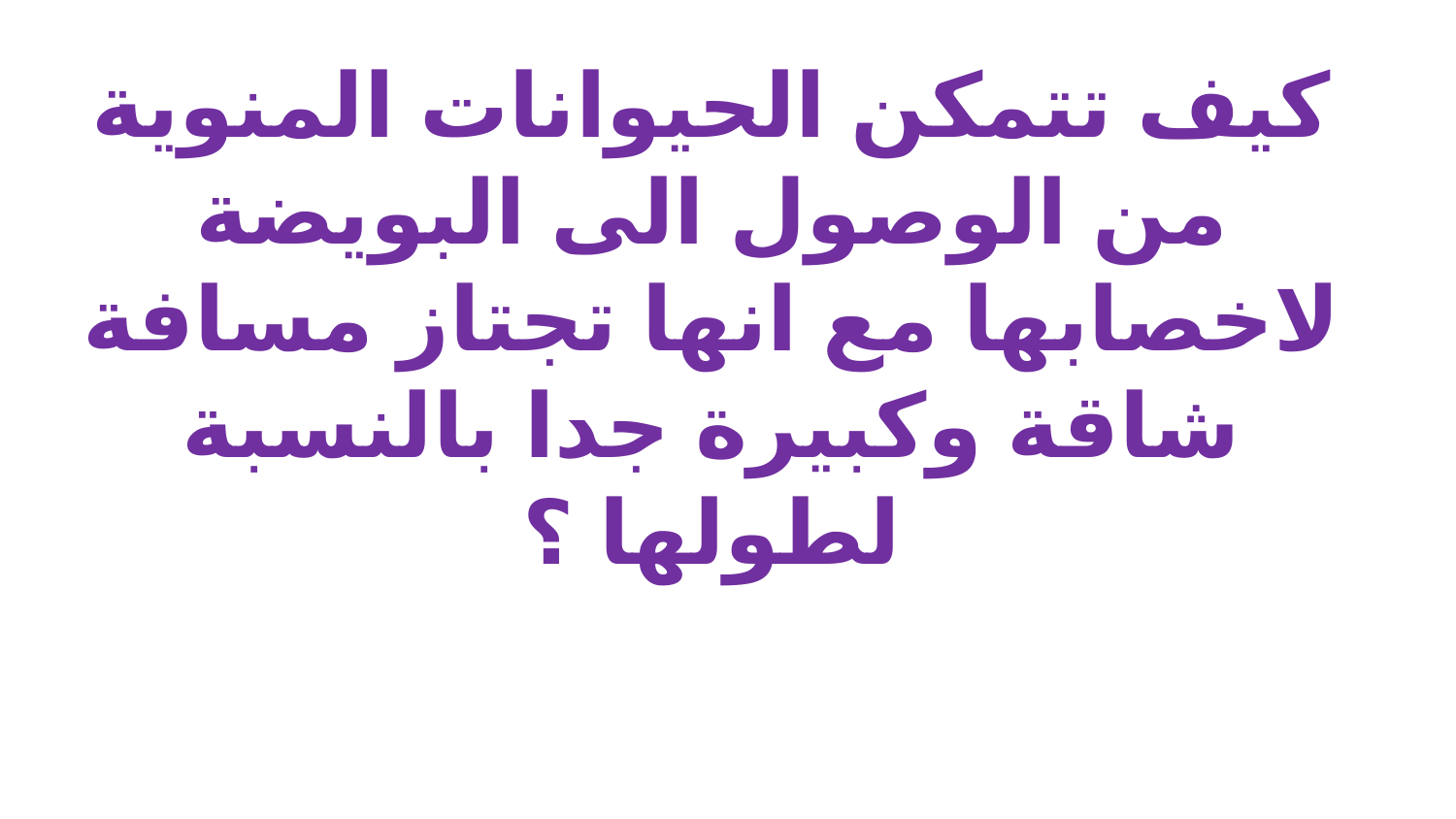

# كيف تتمكن الحيوانات المنوية من الوصول الى البويضة لاخصابها مع انها تجتاز مسافة شاقة وكبيرة جدا بالنسبة لطولها ؟